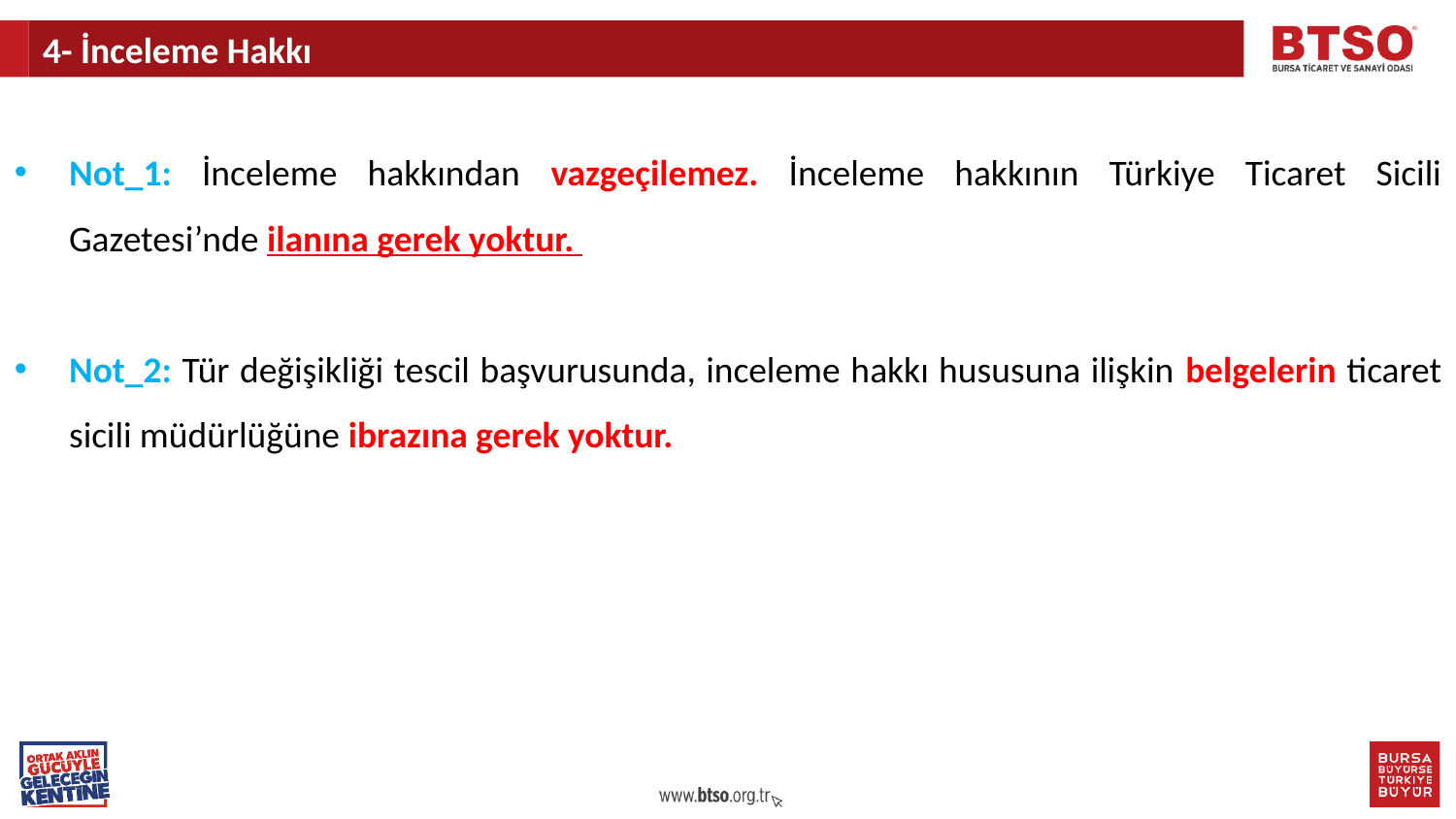

4- İnceleme Hakkı

Not_1: İnceleme hakkından vazgeçilemez. İnceleme hakkının Türkiye Ticaret Sicili Gazetesi’nde ilanına gerek yoktur.

Not_2: Tür değişikliği tescil başvurusunda, inceleme hakkı hususuna ilişkin belgelerin ticaret sicili müdürlüğüne ibrazına gerek yoktur.